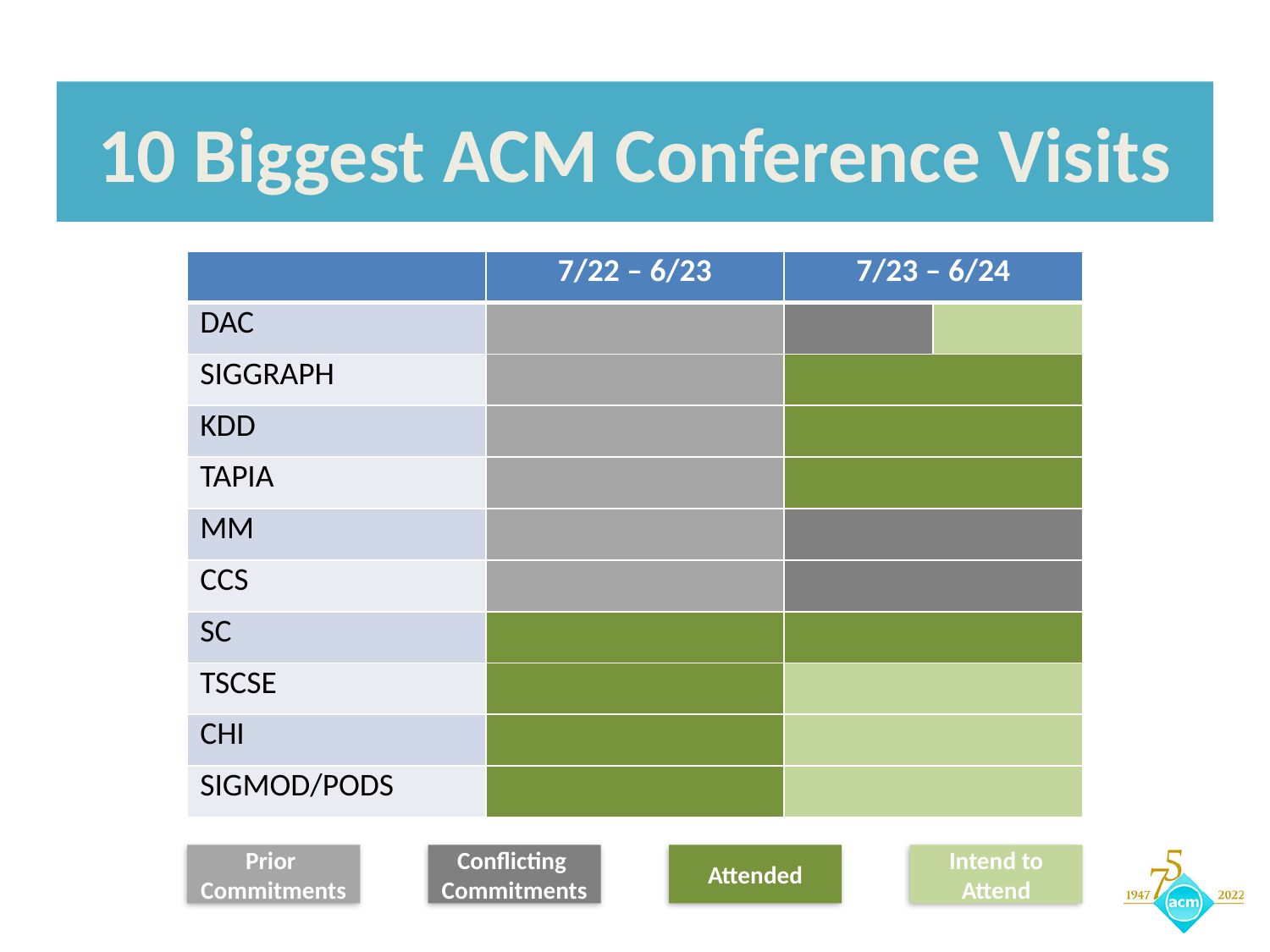

# 10 Biggest ACM Conference Visits
|  | 7/22 – 6/23 | 7/23 – 6/24 |  |
| --- | --- | --- | --- |
| DAC |  |  |  |
| SIGGRAPH |  |  |  |
| KDD |  |  |  |
| TAPIA |  |  |  |
| MM |  |  |  |
| CCS |  |  |  |
| SC |  |  |  |
| TSCSE |  |  |  |
| CHI |  |  |  |
| SIGMOD/PODS |  |  |  |
Prior  Commitments
Conflicting  Commitments
Attended
Intend to Attend